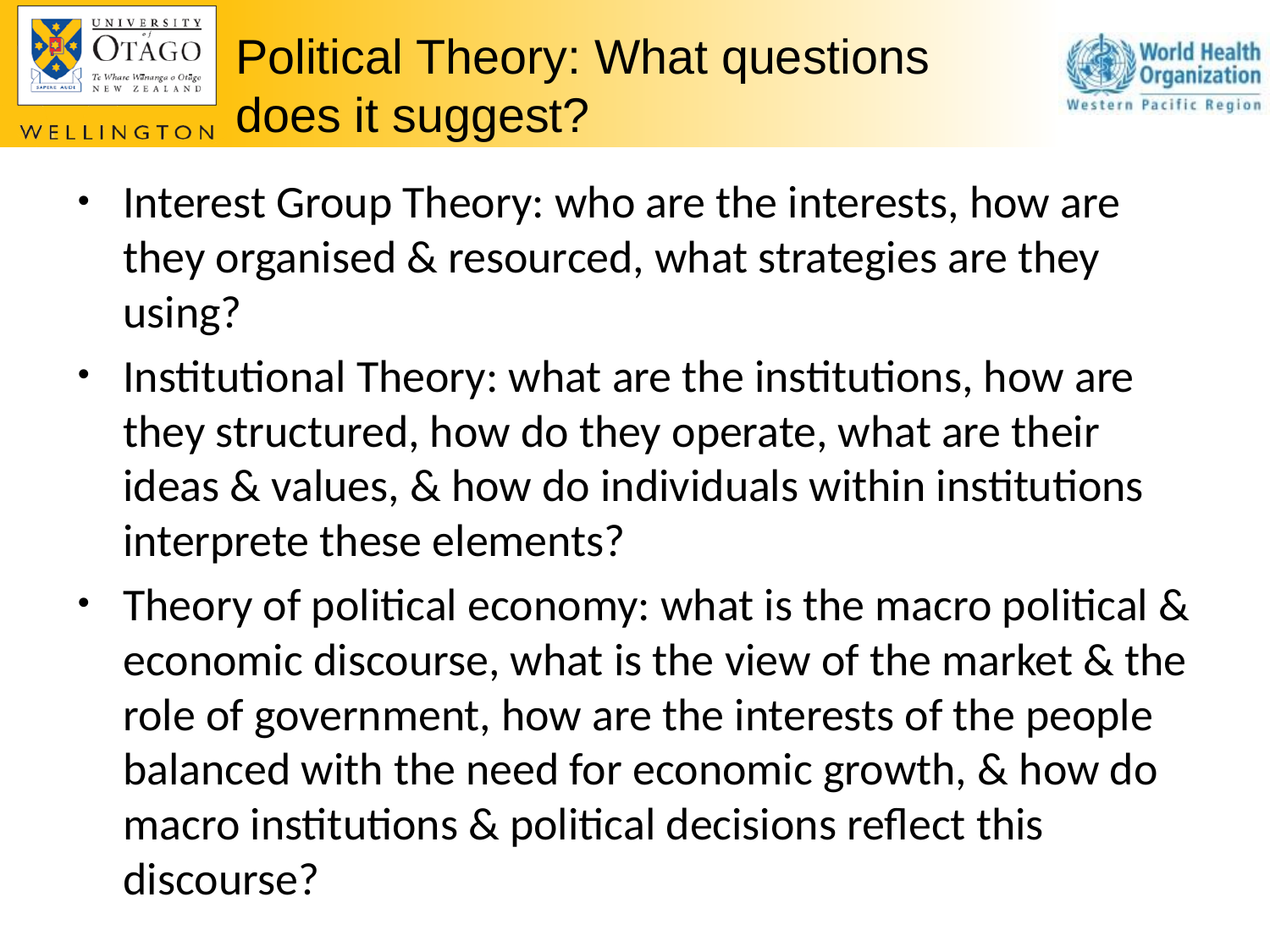

# Political Theory: What questions does it suggest?
Interest Group Theory: who are the interests, how are they organised & resourced, what strategies are they using?
Institutional Theory: what are the institutions, how are they structured, how do they operate, what are their ideas & values, & how do individuals within institutions interprete these elements?
Theory of political economy: what is the macro political & economic discourse, what is the view of the market & the role of government, how are the interests of the people balanced with the need for economic growth, & how do macro institutions & political decisions reflect this discourse?